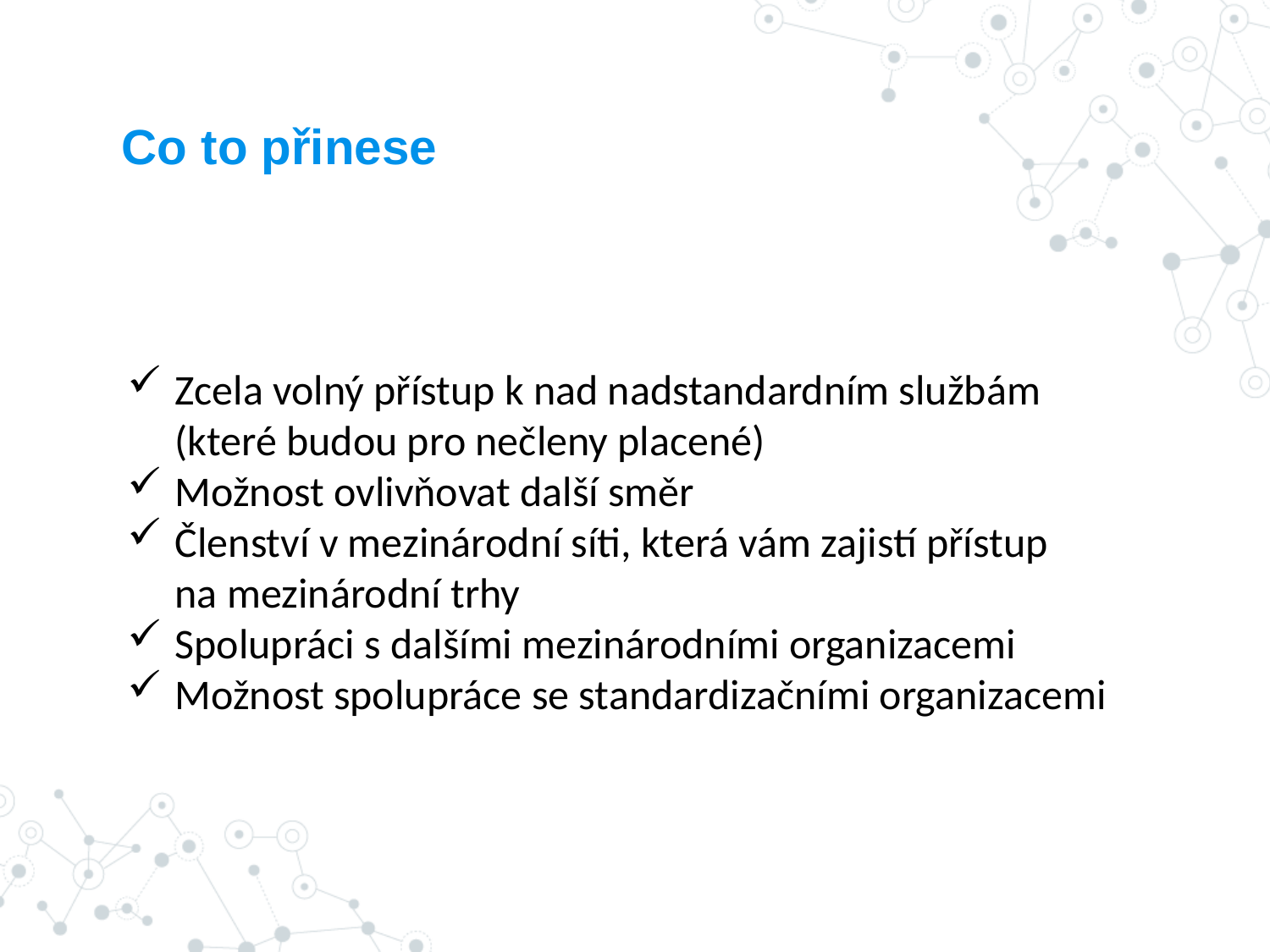

# Co to přinese
Zcela volný přístup k nad nadstandardním službám
(které budou pro nečleny placené)
Možnost ovlivňovat další směr
Členství v mezinárodní síti, která vám zajistí přístup
na mezinárodní trhy
Spolupráci s dalšími mezinárodními organizacemi
Možnost spolupráce se standardizačními organizacemi